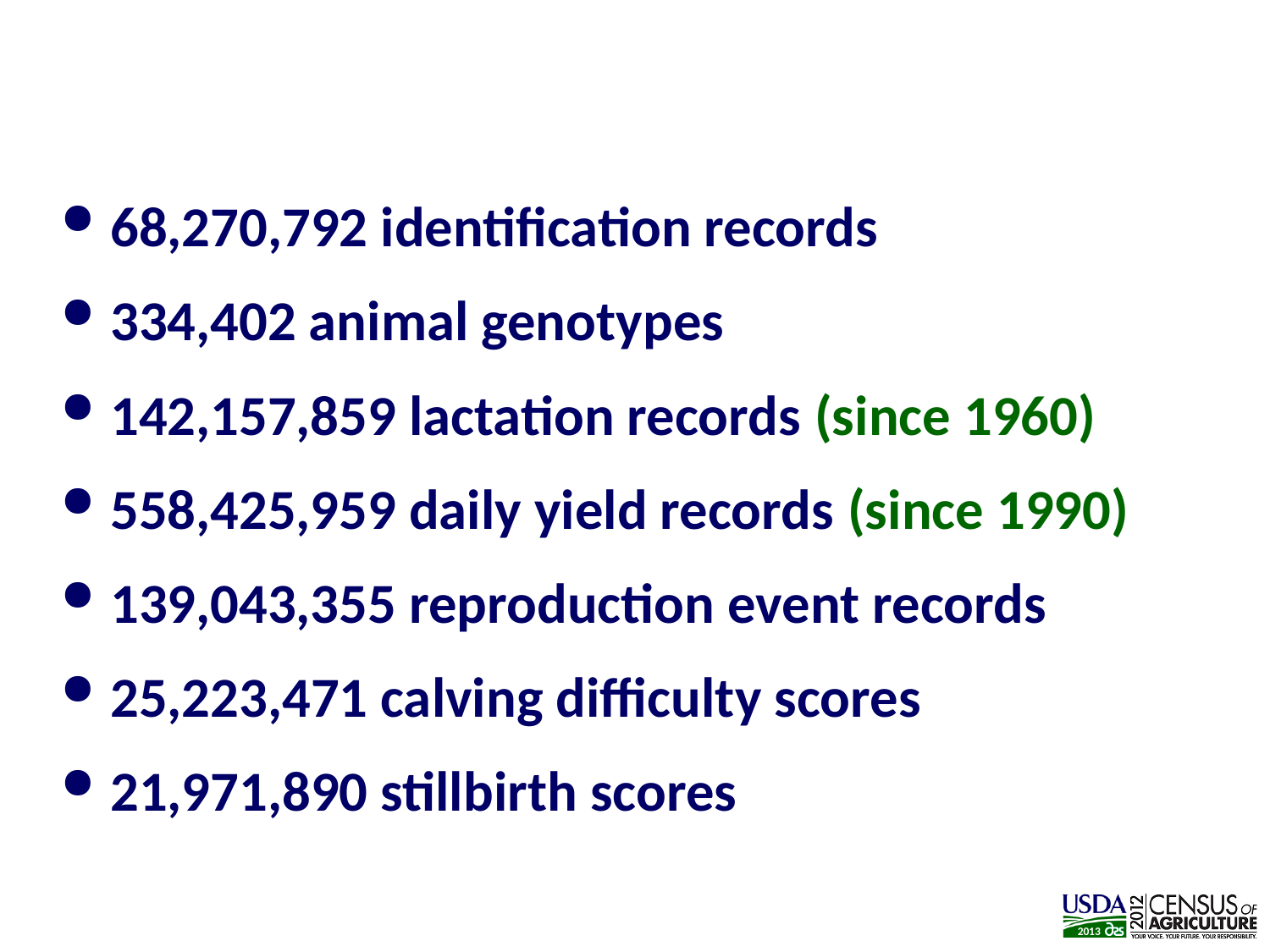

# Data amounts
68,270,792 identification records
334,402 animal genotypes
142,157,859 lactation records (since 1960)
558,425,959 daily yield records (since 1990)
139,043,355 reproduction event records
25,223,471 calving difficulty scores
21,971,890 stillbirth scores